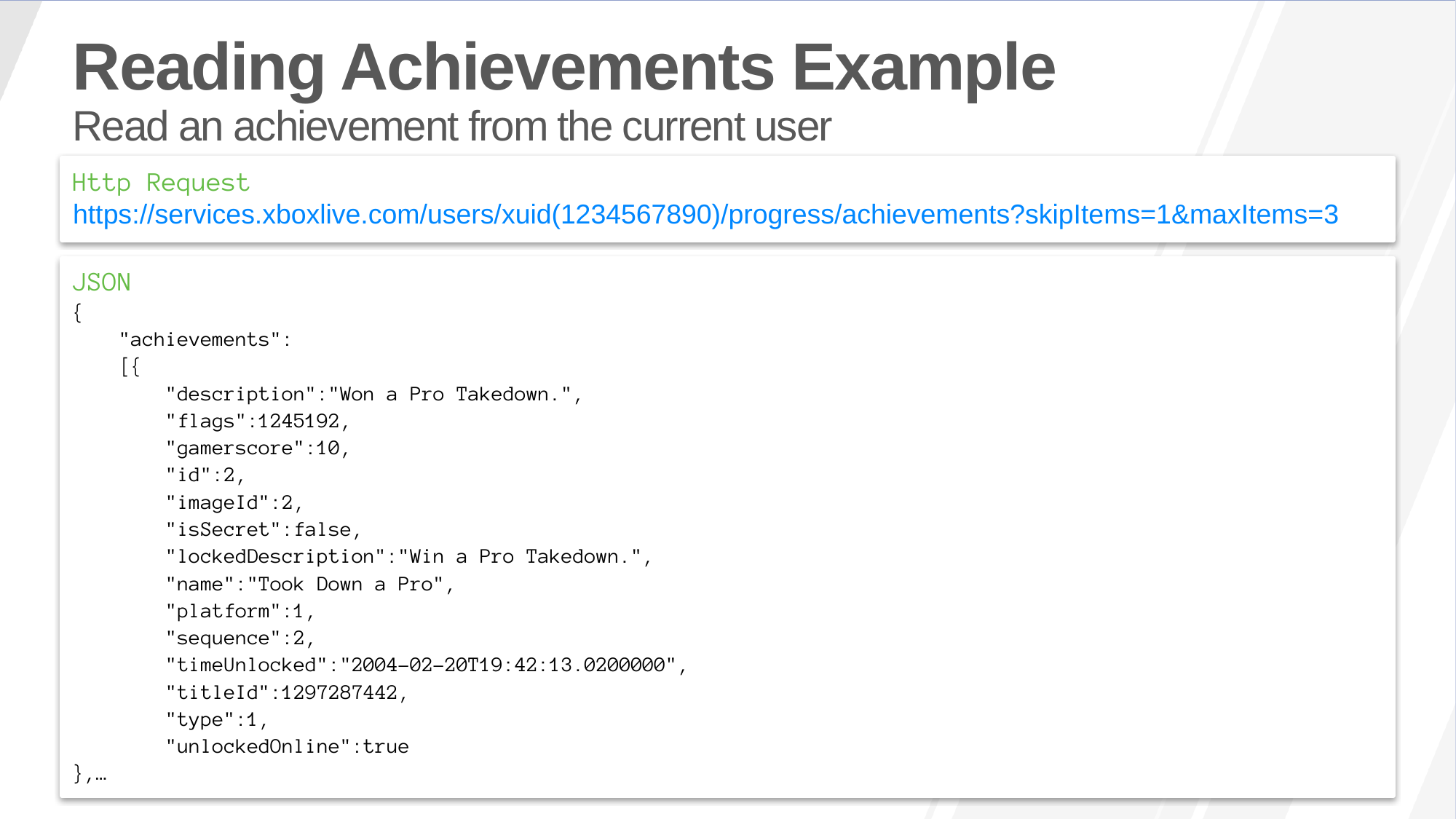

Reading Achievements Example
Read an achievement from the current user
Http Request
https://services.xboxlive.com/users/xuid(1234567890)/progress/achievements?skipItems=1&maxItems=3
JSON
{
    "achievements":
    [{
        "description":"Won a Pro Takedown.",
        "flags":1245192,
        "gamerscore":10,
        "id":2,
        "imageId":2,
        "isSecret":false,
        "lockedDescription":"Win a Pro Takedown.",
        "name":"Took Down a Pro",
        "platform":1,
        "sequence":2,
        "timeUnlocked":"2004-02-20T19:42:13.0200000",
        "titleId":1297287442,
        "type":1,
        "unlockedOnline":true
},…